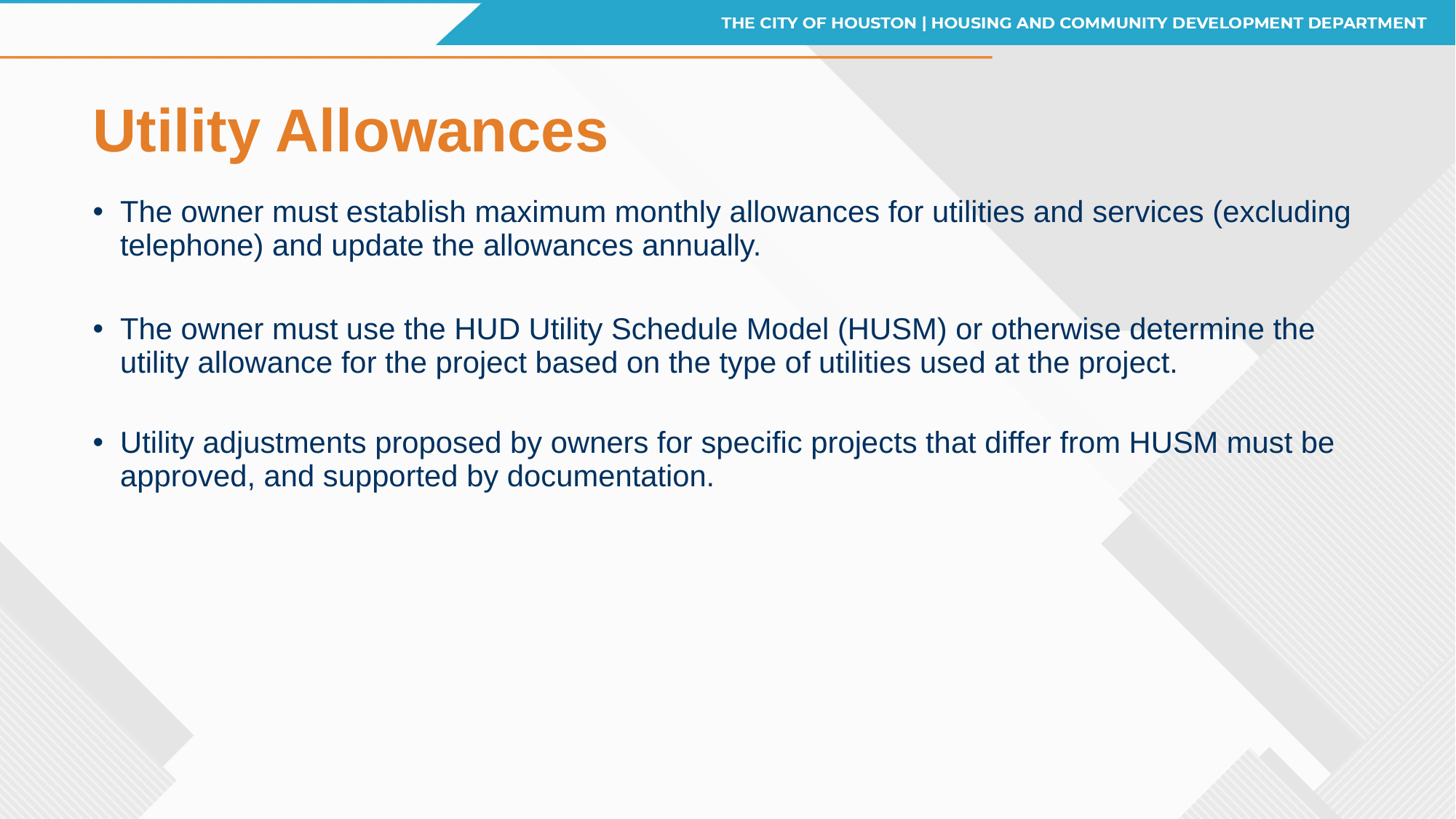

# Utility Allowances
The owner must establish maximum monthly allowances for utilities and services (excluding telephone) and update the allowances annually.
The owner must use the HUD Utility Schedule Model (HUSM) or otherwise determine the utility allowance for the project based on the type of utilities used at the project.
Utility adjustments proposed by owners for specific projects that differ from HUSM must be approved, and supported by documentation.